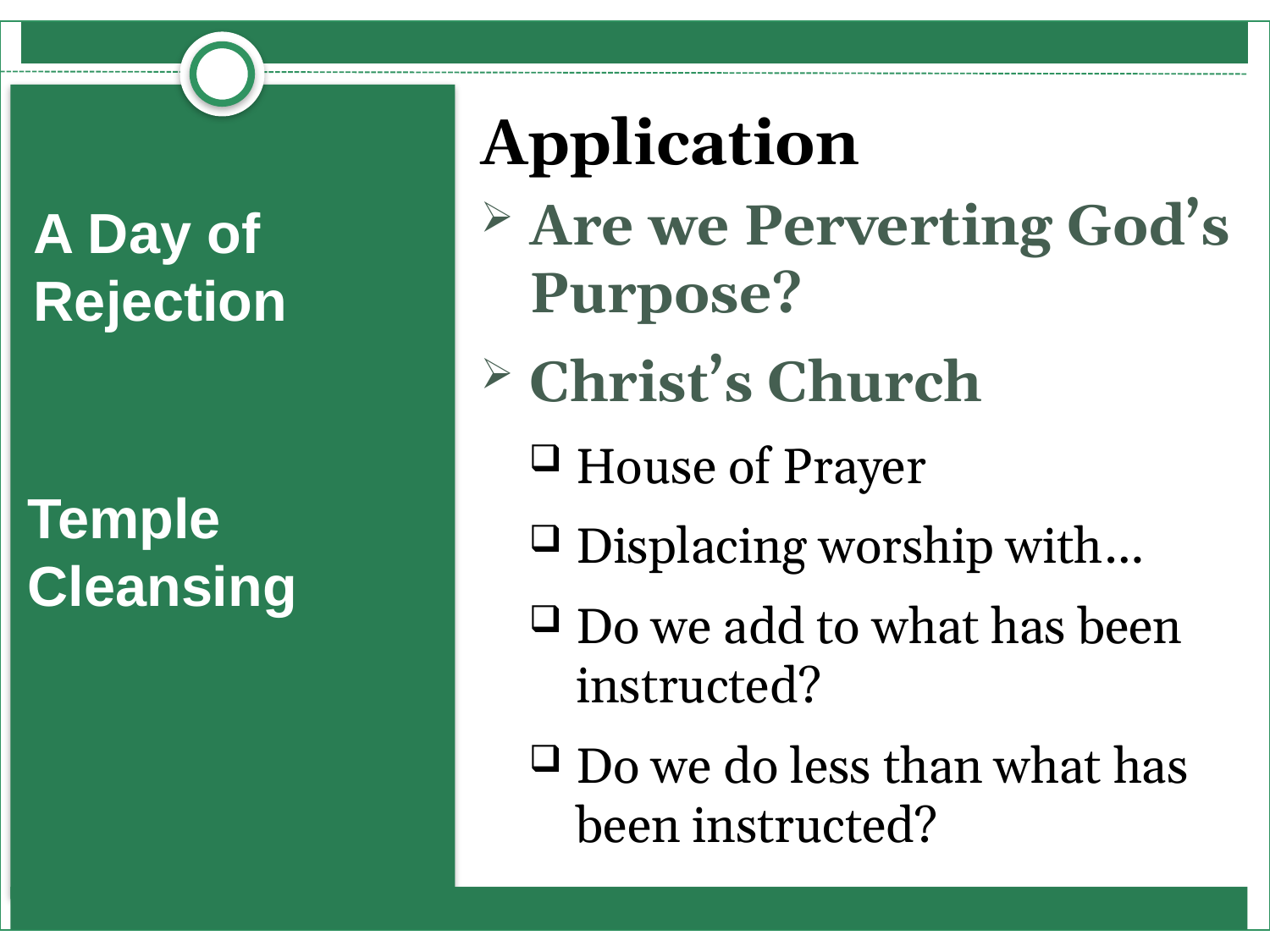

Application
Are we Perverting God’s Purpose?
Christ’s Church
House of Prayer
Displacing worship with…
Do we add to what has been instructed?
Do we do less than what has been instructed?
# A Day of Rejection
Temple Cleansing